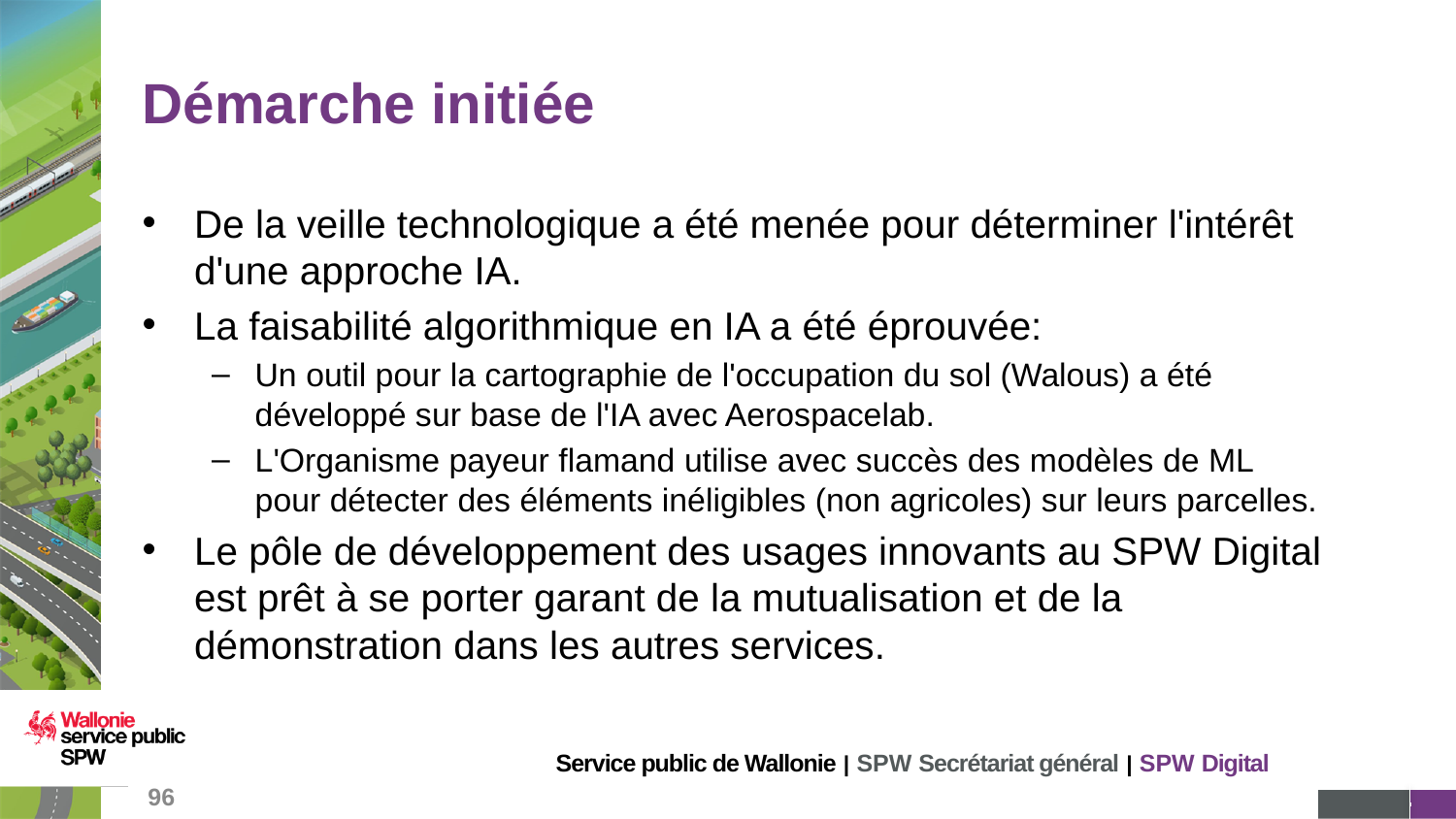

# Démarche initiée
De la veille technologique a été menée pour déterminer l'intérêt d'une approche IA.
La faisabilité algorithmique en IA a été éprouvée:
Un outil pour la cartographie de l'occupation du sol (Walous) a été développé sur base de l'IA avec Aerospacelab.
L'Organisme payeur flamand utilise avec succès des modèles de ML pour détecter des éléments inéligibles (non agricoles) sur leurs parcelles.
Le pôle de développement des usages innovants au SPW Digital est prêt à se porter garant de la mutualisation et de la démonstration dans les autres services.